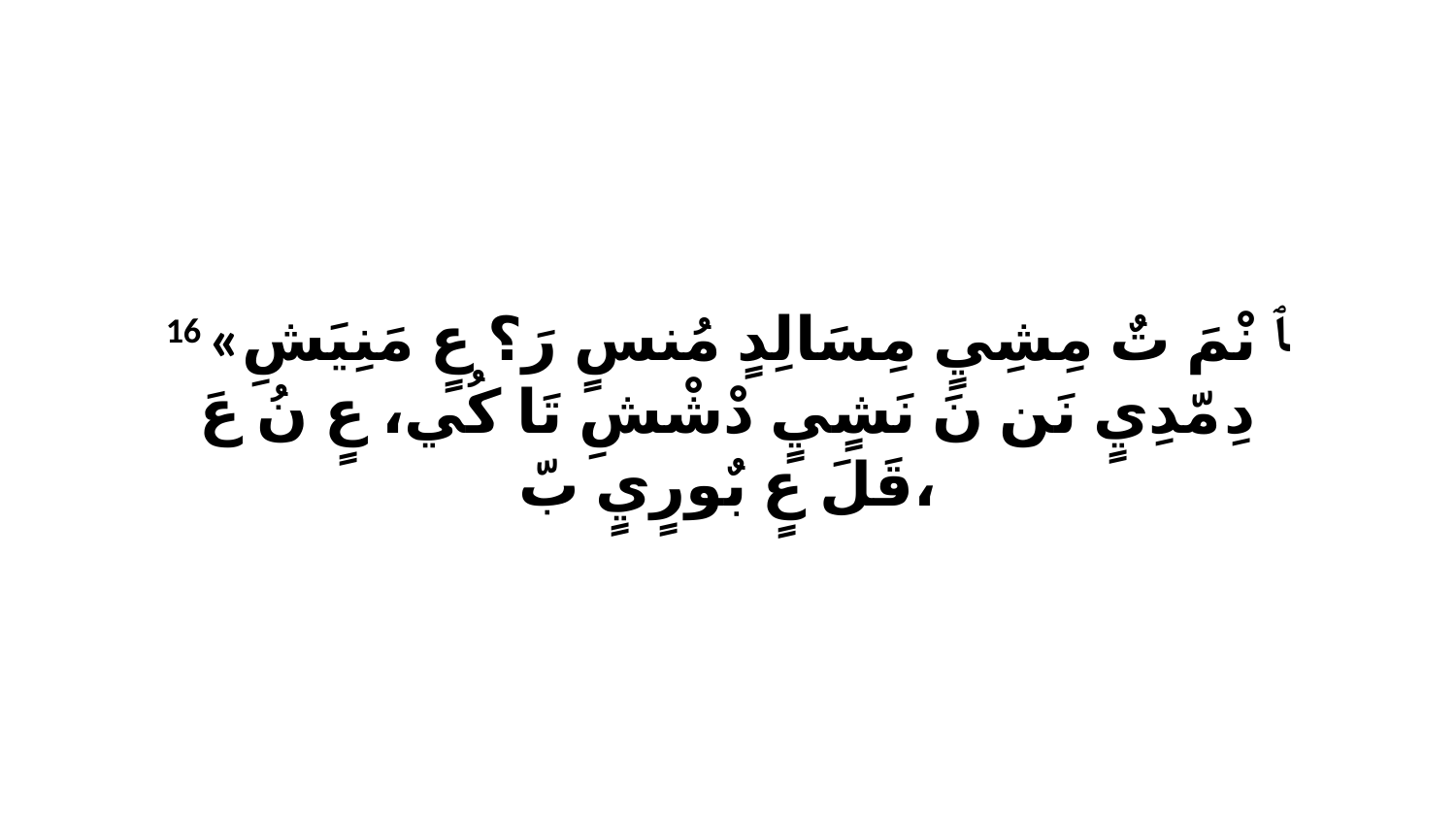

16 «ﭑ نْمَ تٌ مِشِيٍ مِسَالِدٍ مُنسٍ رَ؟ عٍ مَنِيَشِ دِ مّدِيٍ نَن نَ نَشٍيٍ دْشْشِ تَا كُي، عٍ نُ عَ قَلَ عٍ بٌورٍيٍ بّ،